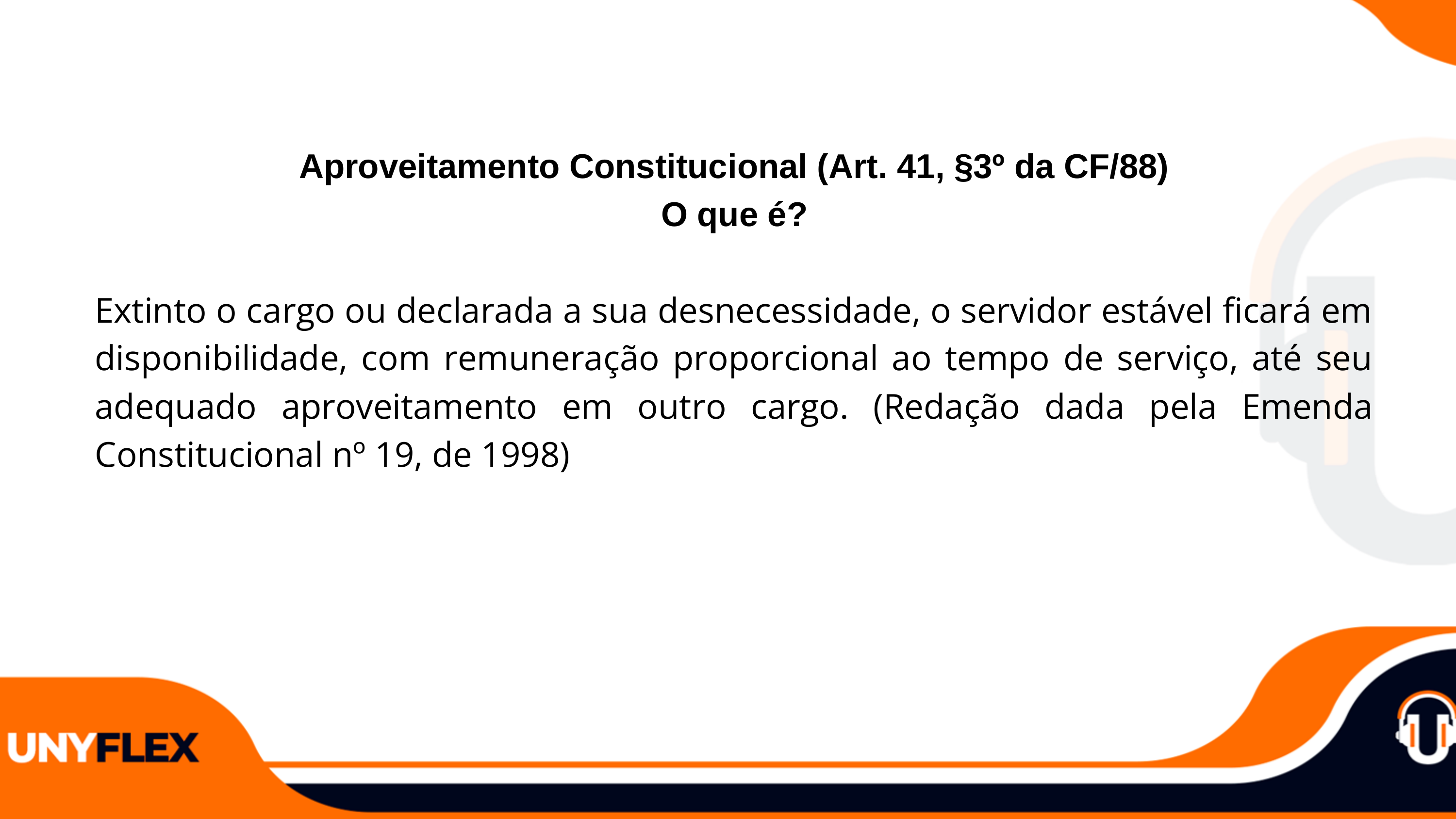

Aproveitamento Constitucional (Art. 41, §3º da CF/88)
O que é?

Extinto o cargo ou declarada a sua desnecessidade, o servidor estável ficará em disponibilidade, com remuneração proporcional ao tempo de serviço, até seu adequado aproveitamento em outro cargo. (Redação dada pela Emenda Constitucional nº 19, de 1998)